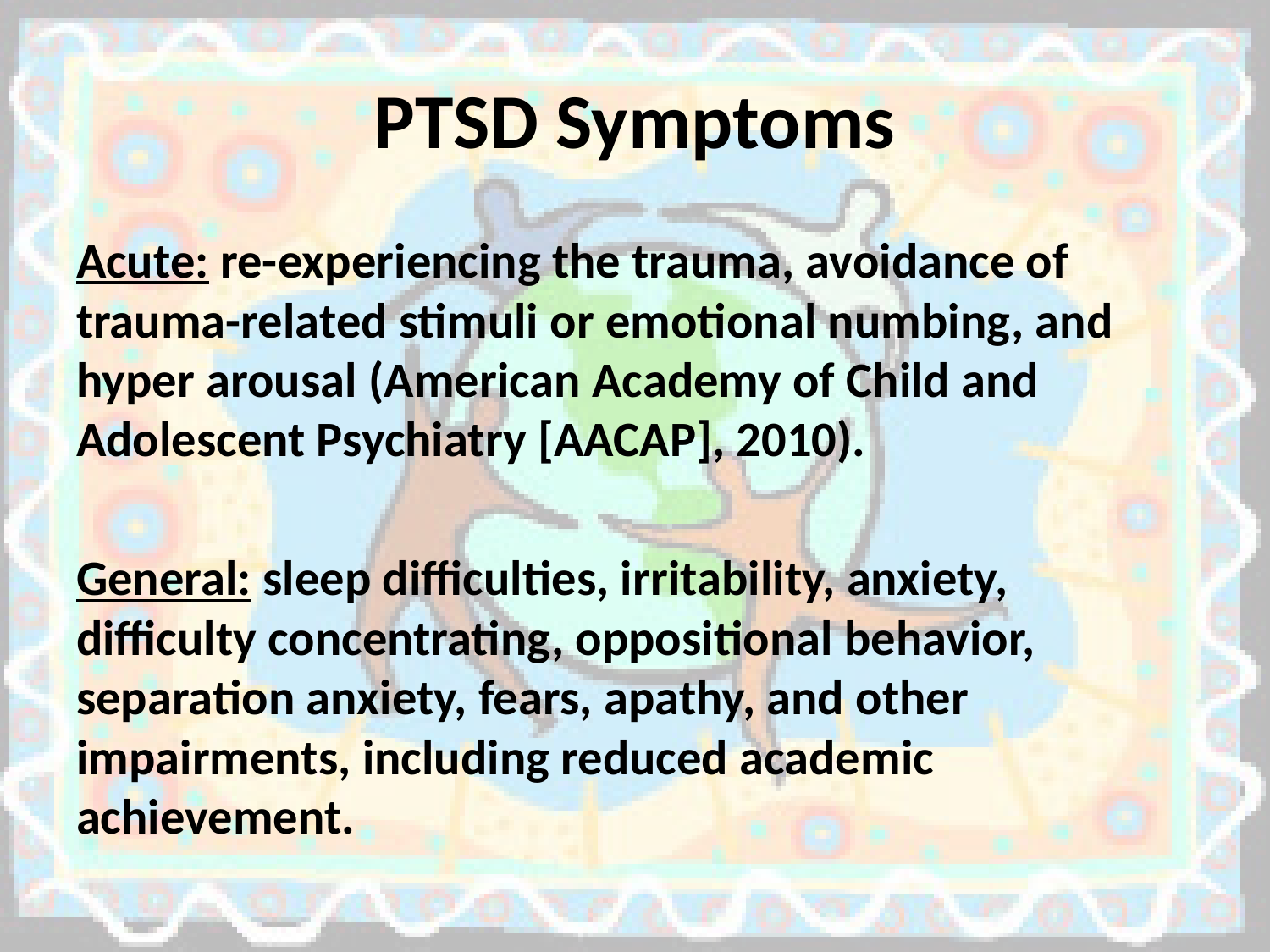

# PTSD Symptoms
Acute: re-experiencing the trauma, avoidance of trauma-related stimuli or emotional numbing, and hyper arousal (American Academy of Child and Adolescent Psychiatry [AACAP], 2010).

General: sleep difficulties, irritability, anxiety, difficulty concentrating, oppositional behavior, separation anxiety, fears, apathy, and other impairments, including reduced academic achievement.